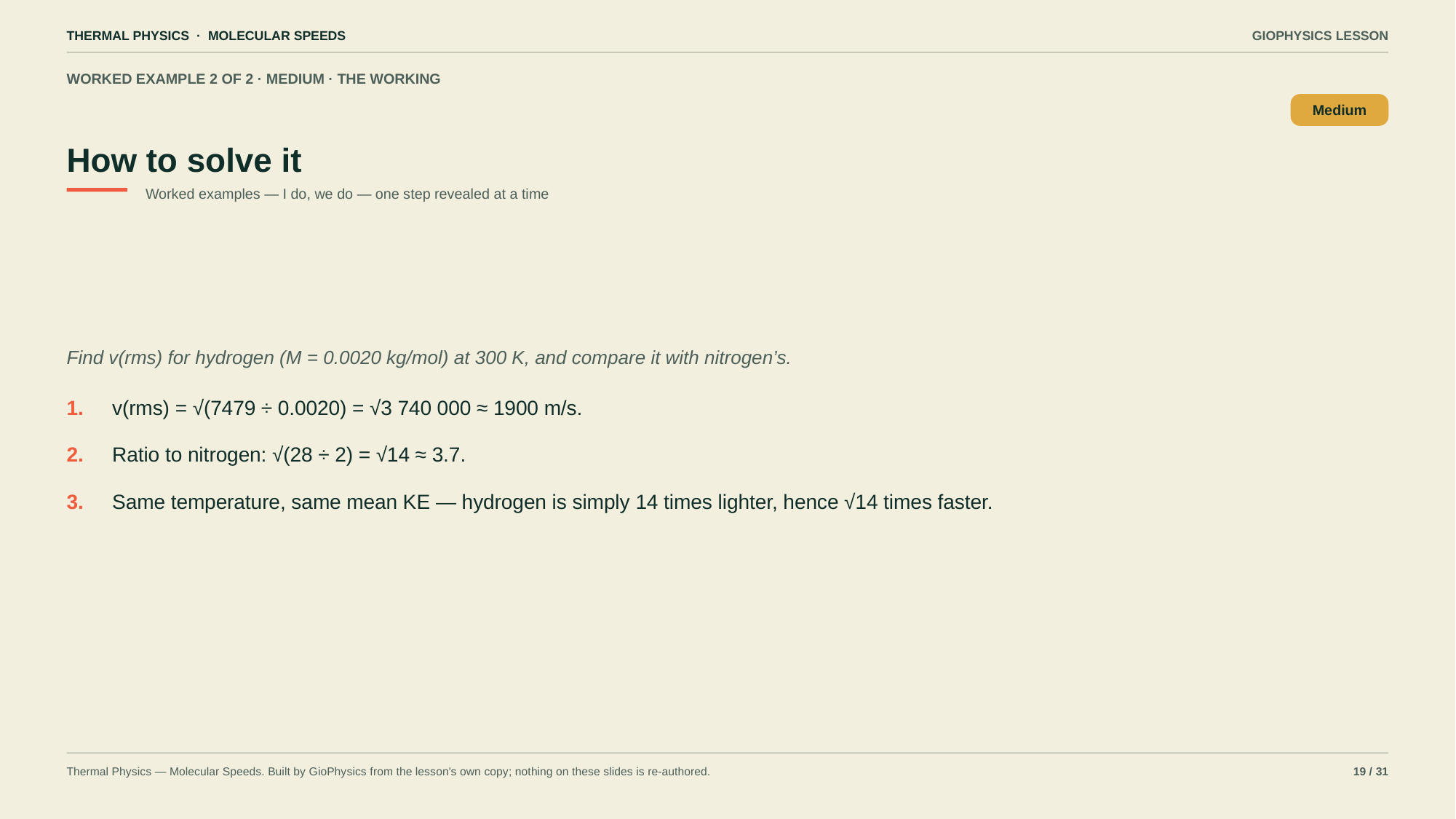

THERMAL PHYSICS  ·  MOLECULAR SPEEDS
GIOPHYSICS LESSON

WORKED EXAMPLE 2 OF 2 · MEDIUM · THE WORKING
How to solve it

Medium
Worked examples — I do, we do — one step revealed at a time

Find v(rms) for hydrogen (M = 0.0020 kg/mol) at 300 K, and compare it with nitrogen’s.
1.
v(rms) = √(7479 ÷ 0.0020) = √3 740 000 ≈ 1900 m/s.
2.
Ratio to nitrogen: √(28 ÷ 2) = √14 ≈ 3.7.
3.
Same temperature, same mean KE — hydrogen is simply 14 times lighter, hence √14 times faster.

Thermal Physics — Molecular Speeds. Built by GioPhysics from the lesson's own copy; nothing on these slides is re-authored.
19 / 31